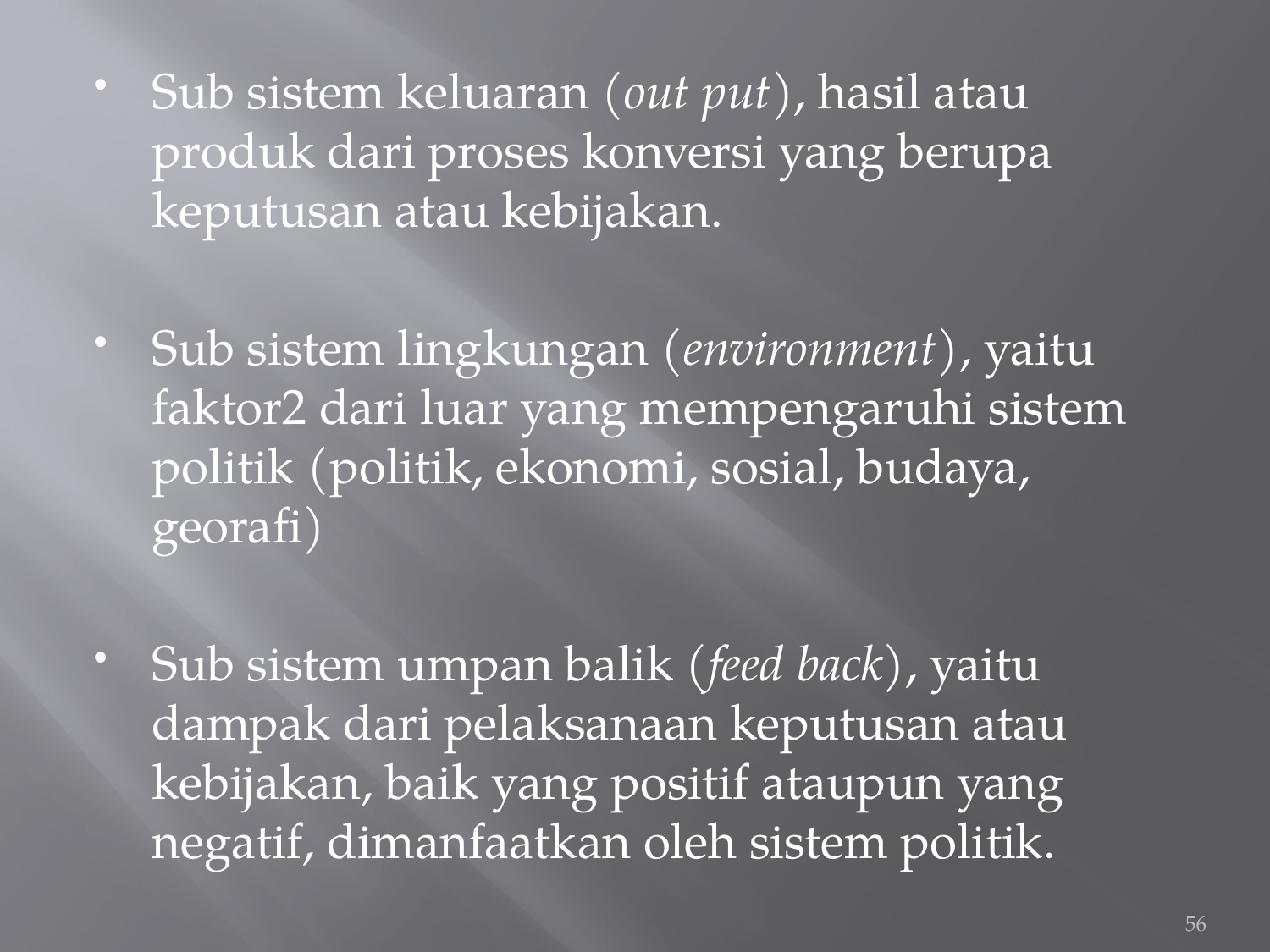

#
Sub sistem keluaran (out put), hasil atau produk dari proses konversi yang berupa keputusan atau kebijakan.

Sub sistem lingkungan (environment), yaitu faktor2 dari luar yang mempengaruhi sistem politik (politik, ekonomi, sosial, budaya, georafi)

Sub sistem umpan balik (feed back), yaitu dampak dari pelaksanaan keputusan atau kebijakan, baik yang positif ataupun yang negatif, dimanfaatkan oleh sistem politik.

56